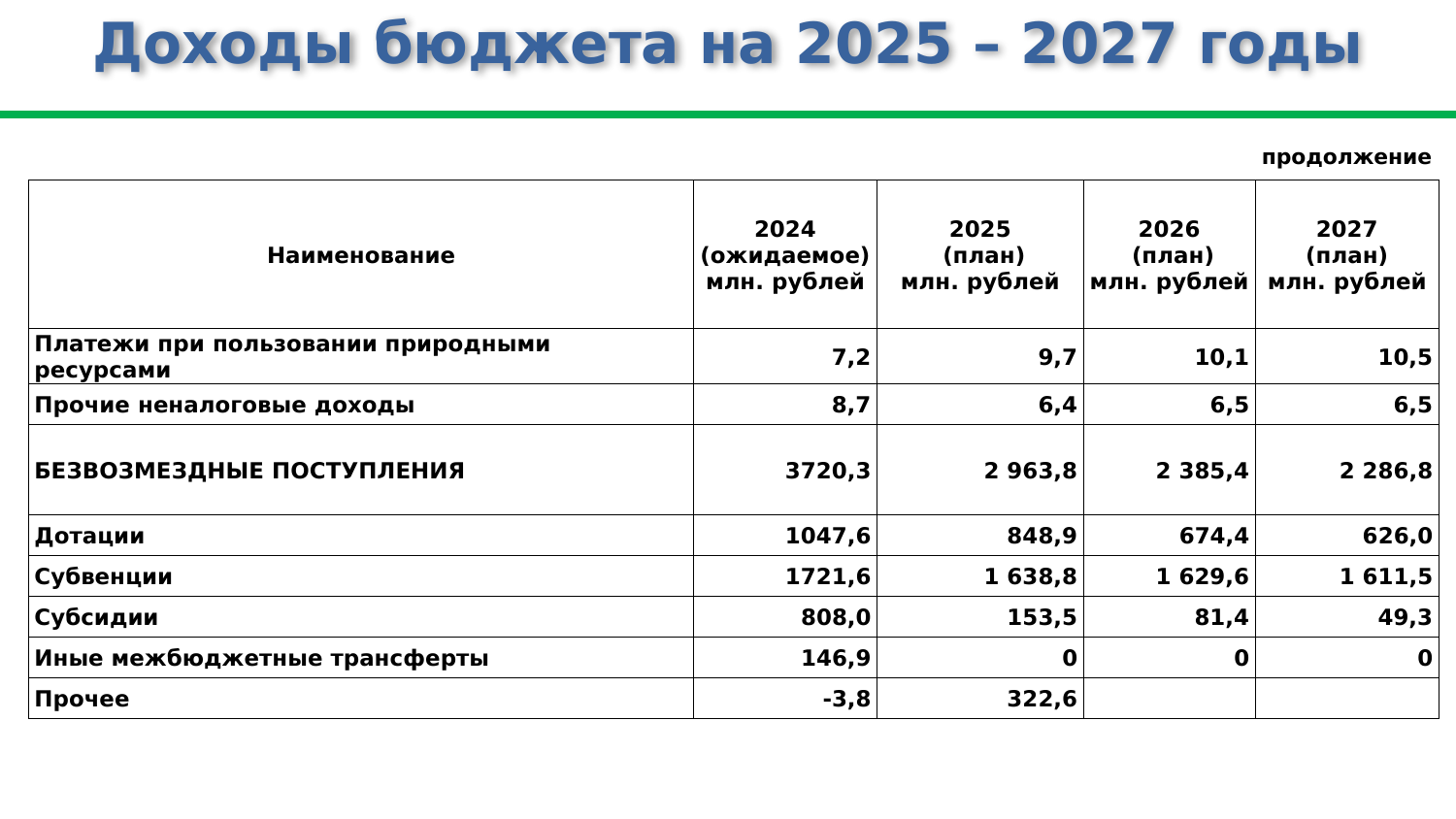

# Доходы бюджета на 2025 – 2027 годы
продолжение
| Наименование | 2024 (ожидаемое) млн. рублей | 2025 (план) млн. рублей | 2026 (план) млн. рублей | 2027 (план) млн. рублей |
| --- | --- | --- | --- | --- |
| Платежи при пользовании природными ресурсами | 7,2 | 9,7 | 10,1 | 10,5 |
| Прочие неналоговые доходы | 8,7 | 6,4 | 6,5 | 6,5 |
| БЕЗВОЗМЕЗДНЫЕ ПОСТУПЛЕНИЯ | 3720,3 | 2 963,8 | 2 385,4 | 2 286,8 |
| Дотации | 1047,6 | 848,9 | 674,4 | 626,0 |
| Субвенции | 1721,6 | 1 638,8 | 1 629,6 | 1 611,5 |
| Субсидии | 808,0 | 153,5 | 81,4 | 49,3 |
| Иные межбюджетные трансферты | 146,9 | 0 | 0 | 0 |
| Прочее | -3,8 | 322,6 |  |  |